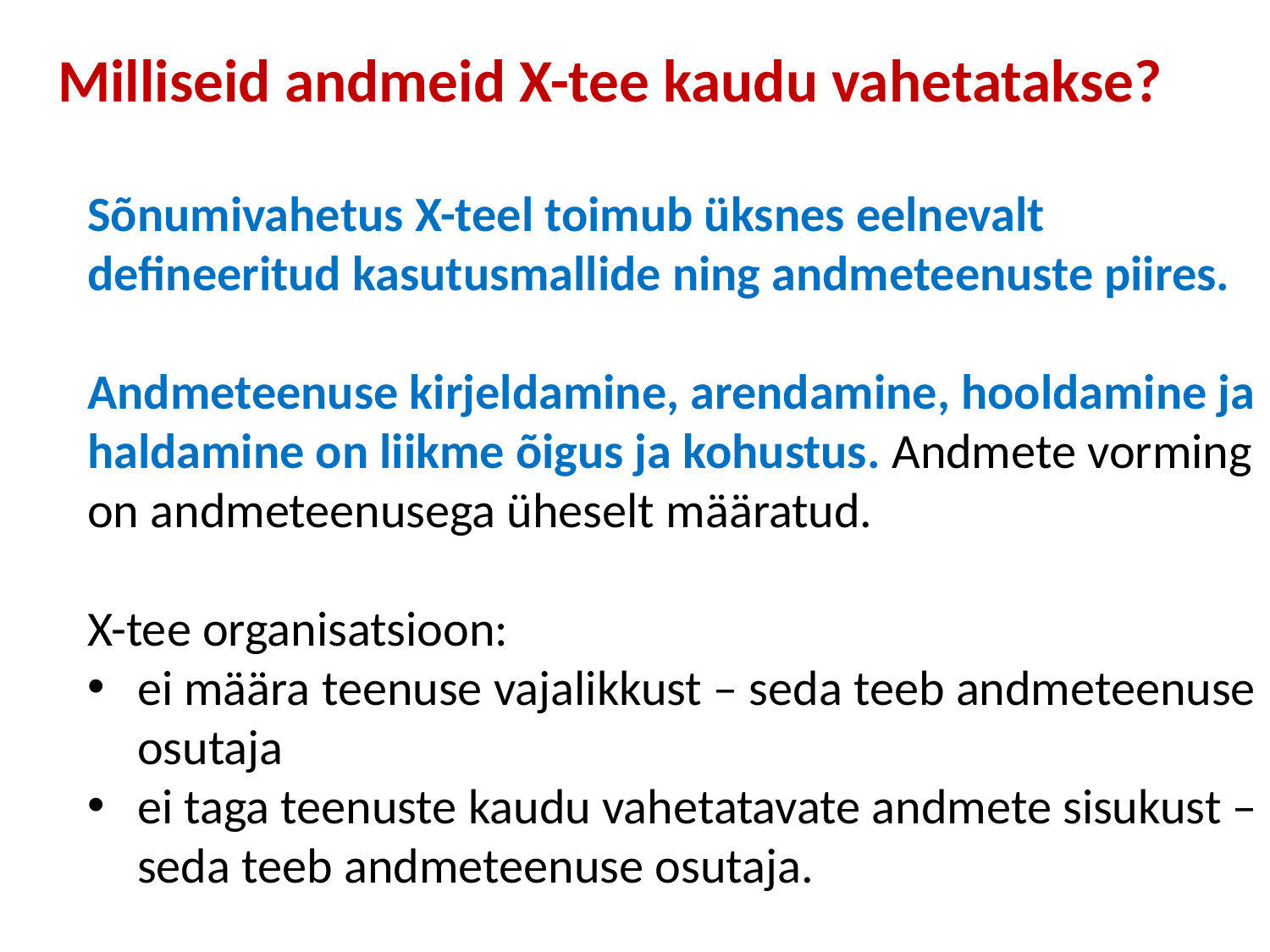

# Milliseid andmeid X-tee kaudu vahetatakse?
Sõnumivahetus X-teel toimub üksnes eelnevalt defineeritud kasutusmallide ning andmeteenuste piires.

Andmeteenuse kirjeldamine, arendamine, hooldamine ja haldamine on liikme õigus ja kohustus. Andmete vorming on andmeteenusega üheselt määratud.

X-tee organisatsioon:
ei määra teenuse vajalikkust – seda teeb andmeteenuse osutaja
ei taga teenuste kaudu vahetatavate andmete sisukust – seda teeb andmeteenuse osutaja.